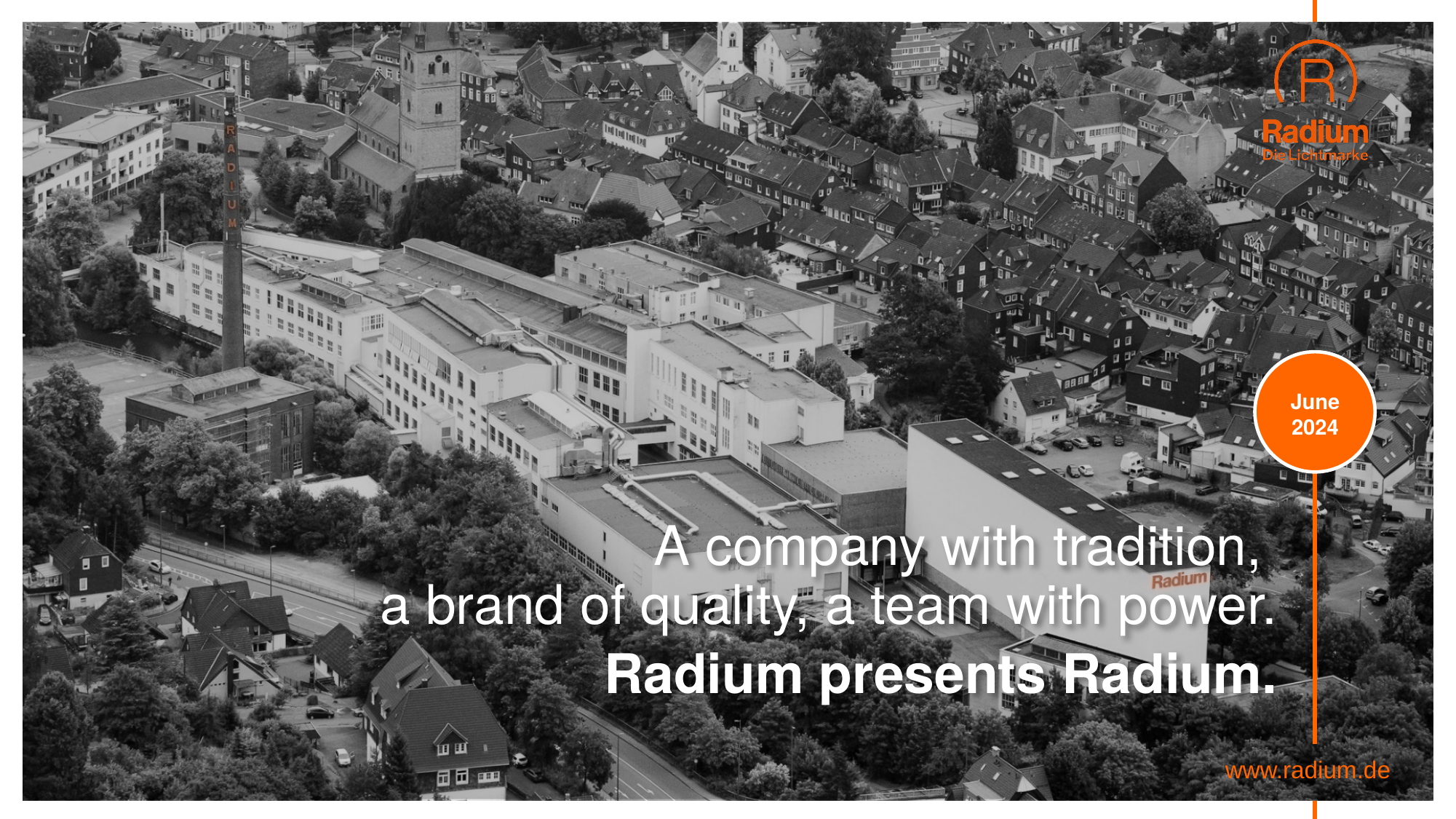

June
2024
# A company with tradition, a brand of quality, a team with power.
Radium presents Radium.